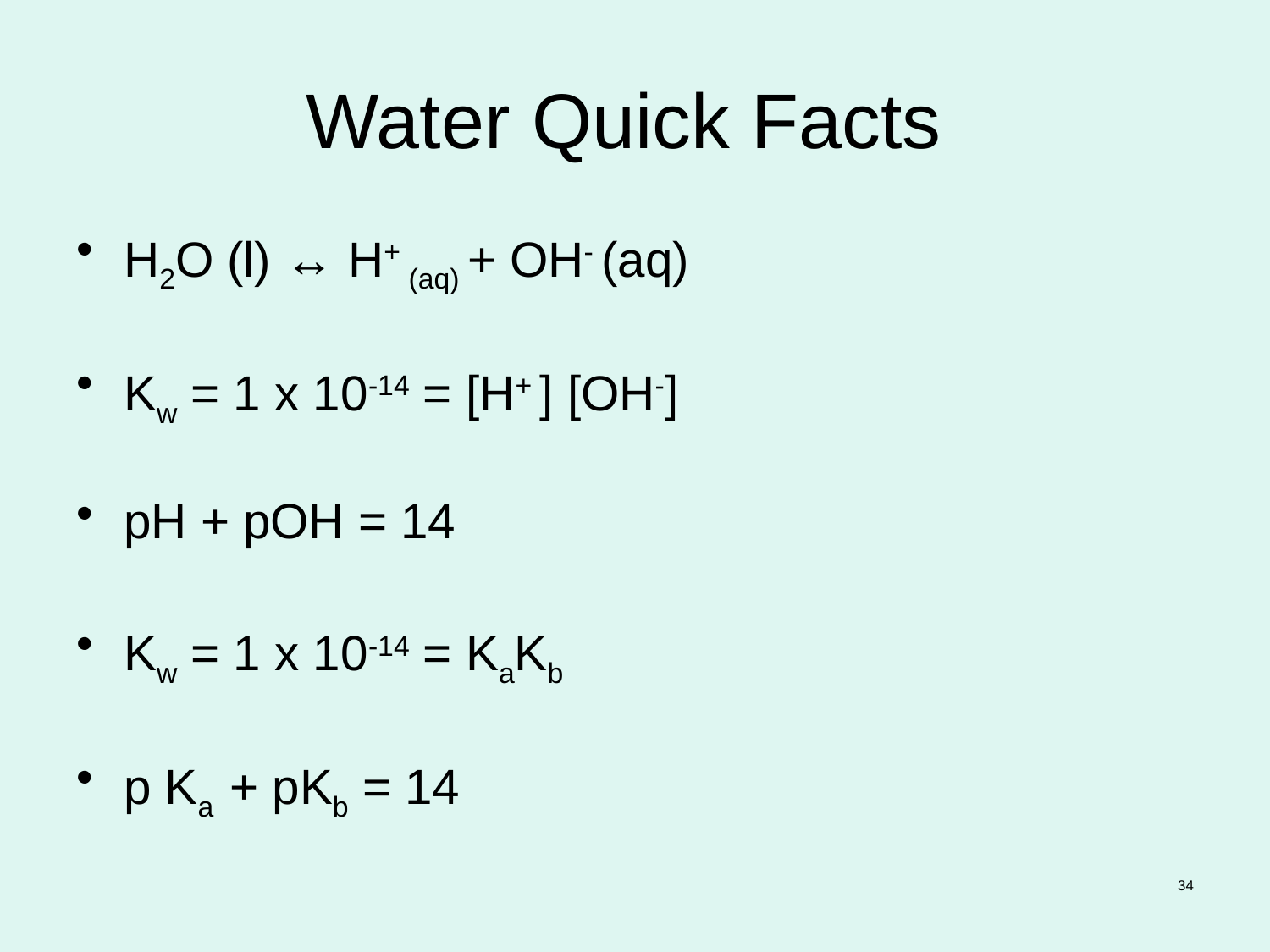

# Water Quick Facts
H2O (l) ↔ H+ (aq) + OH- (aq)

Kw = 1 x 10-14 = [H+ ] [OH-]

pH + pOH = 14

Kw = 1 x 10-14 = KaKb

p Ka  + pKb = 14
34